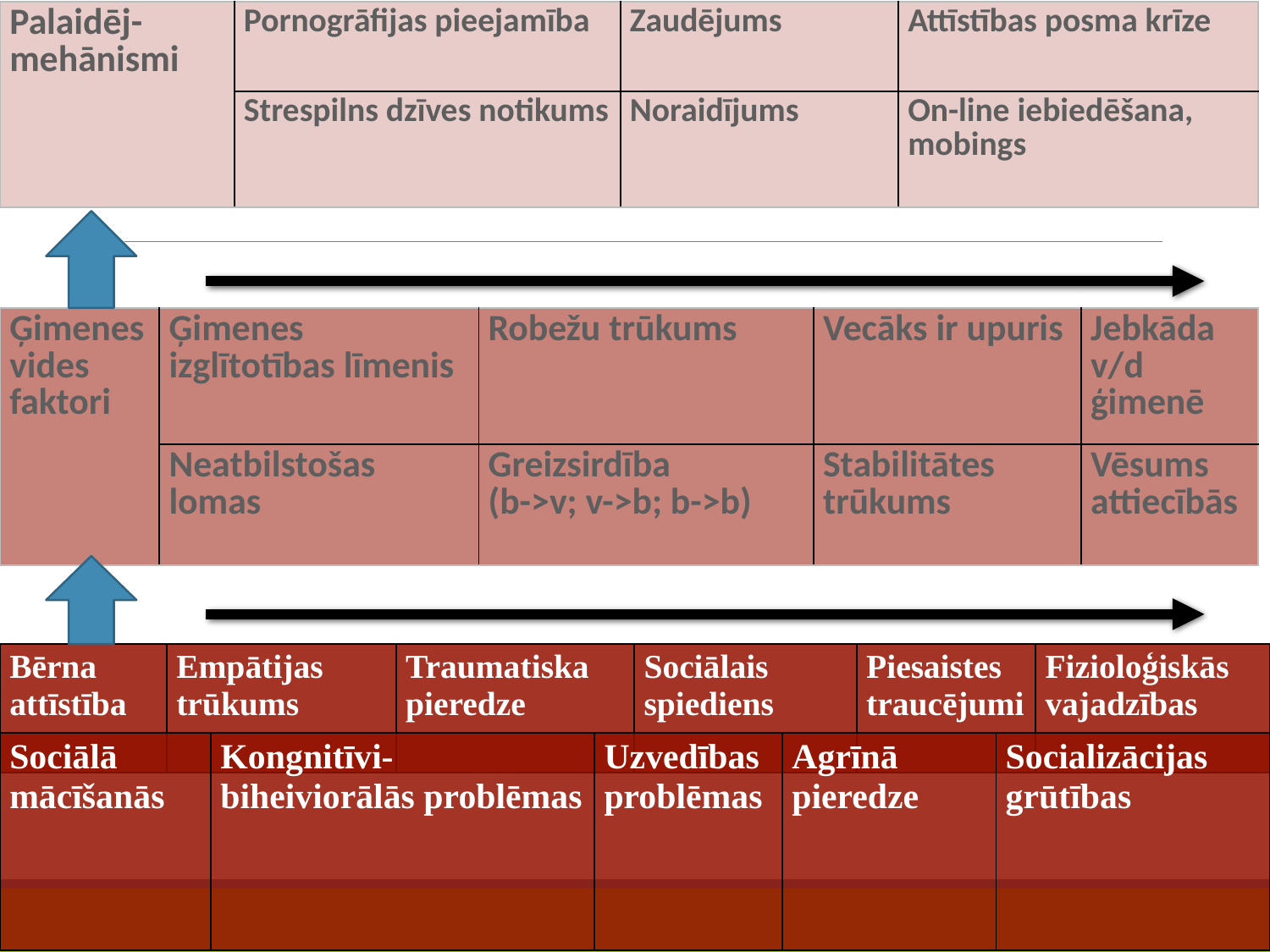

| Palaidēj-mehānismi | Pornogrāfijas pieejamība | Zaudējums | Attīstības posma krīze |
| --- | --- | --- | --- |
|  | Strespilns dzīves notikums | Noraidījums | On-line iebiedēšana, mobings |
#

| Ģimenes vides faktori | Ģimenes izglītotības līmenis | Robežu trūkums | Vecāks ir upuris | Jebkāda v/d ģimenē |
| --- | --- | --- | --- | --- |
|  | Neatbilstošas lomas | Greizsirdība (b->v; v->b; b->b) | Stabilitātes trūkums | Vēsums attiecībās |

| Bērna attīstība | Empātijas trūkums | Traumatiska pieredze | Sociālais spiediens | Piesaistes traucējumi | Fizioloģiskās vajadzības |
| --- | --- | --- | --- | --- | --- |
| Sociālā mācīšanās | Kongnitīvi-biheiviorālās problēmas | Uzvedības problēmas | Agrīnā pieredze | Socializācijas grūtības |
| --- | --- | --- | --- | --- |